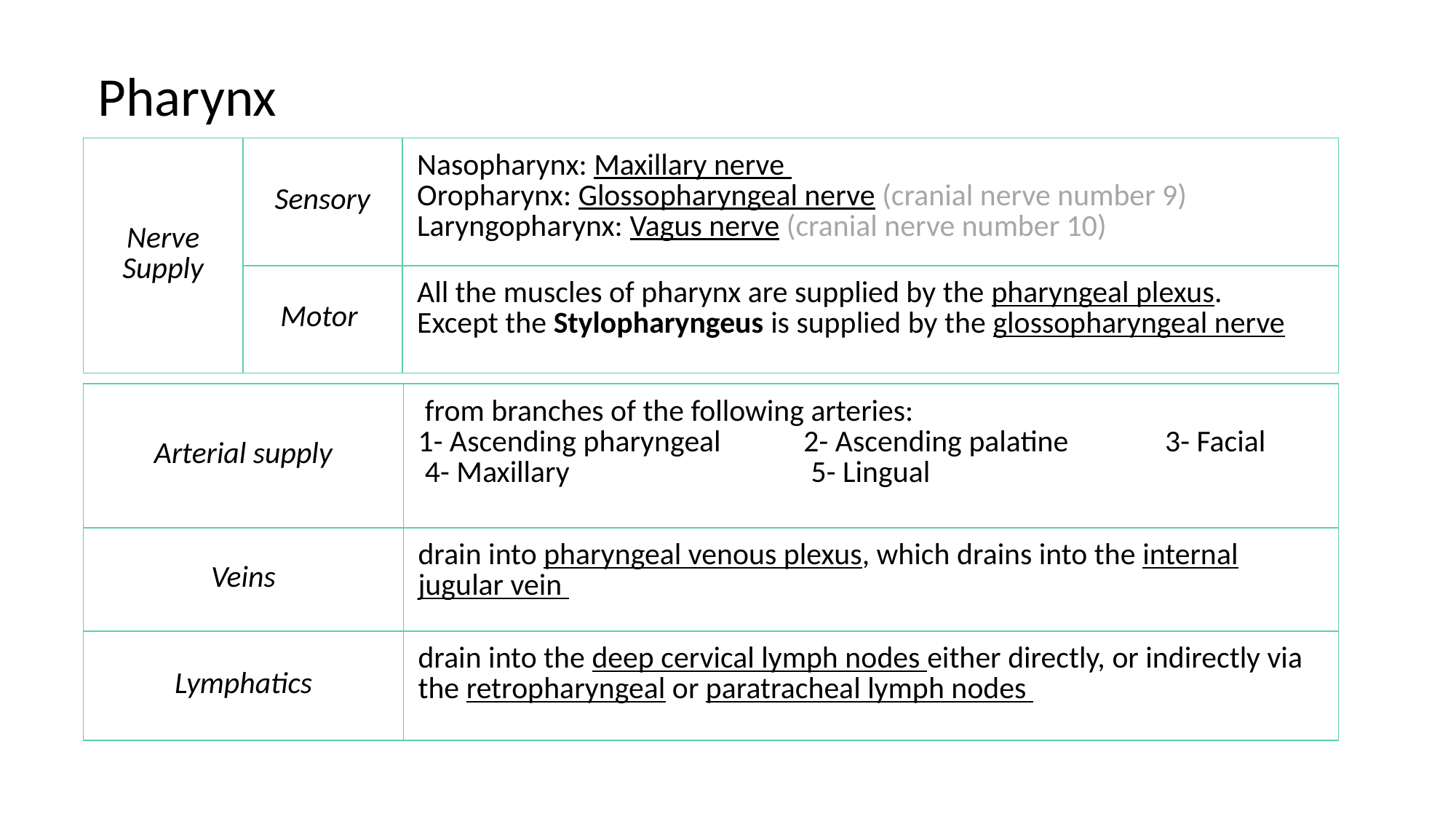

# Pharynx
| Nerve Supply | Sensory | Nasopharynx: Maxillary nerve Oropharynx: Glossopharyngeal nerve (cranial nerve number 9) Laryngopharynx: Vagus nerve (cranial nerve number 10) |
| --- | --- | --- |
|  | Motor | All the muscles of pharynx are supplied by the pharyngeal plexus. Except the Stylopharyngeus is supplied by the glossopharyngeal nerve |
| Arterial supply | from branches of the following arteries: 1- Ascending pharyngeal 2- Ascending palatine 3- Facial 4- Maxillary 5- Lingual |
| --- | --- |
| Veins | drain into pharyngeal venous plexus, which drains into the internal jugular vein |
| Lymphatics | drain into the deep cervical lymph nodes either directly, or indirectly via the retropharyngeal or paratracheal lymph nodes |